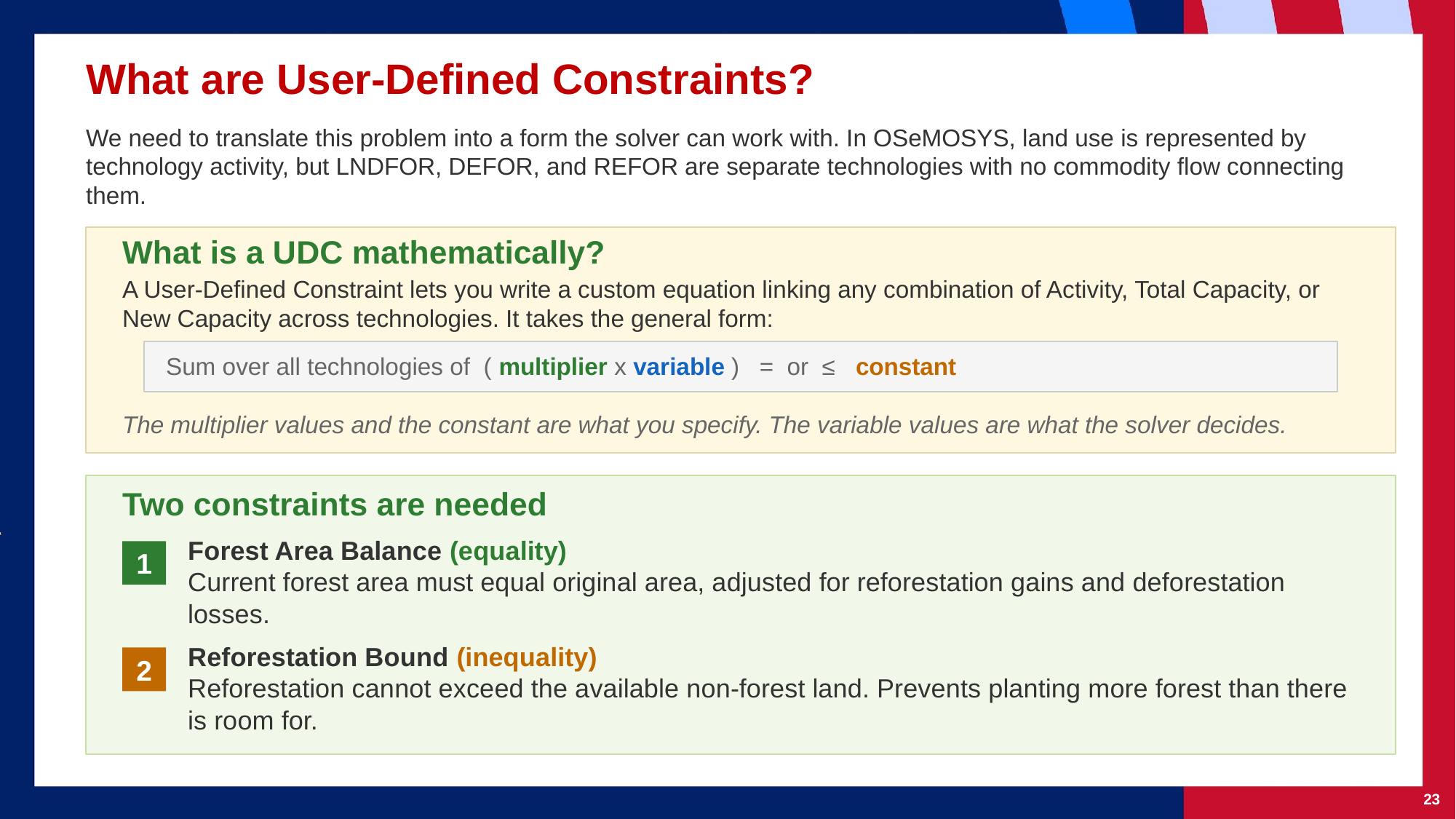

What are User-Defined Constraints?
We need to translate this problem into a form the solver can work with. In OSeMOSYS, land use is represented by technology activity, but LNDFOR, DEFOR, and REFOR are separate technologies with no commodity flow connecting them.
What is a UDC mathematically?

A User-Defined Constraint lets you write a custom equation linking any combination of Activity, Total Capacity, or New Capacity across technologies. It takes the general form:
Sum over all technologies of  ( multiplier x variable )   =  or  ≤   constant

The multiplier values and the constant are what you specify. The variable values are what the solver decides.

Two constraints are needed
Forest Area Balance (equality)
Current forest area must equal original area, adjusted for reforestation gains and deforestation losses.

1
Reforestation Bound (inequality)
Reforestation cannot exceed the available non-forest land. Prevents planting more forest than there is room for.

2
23